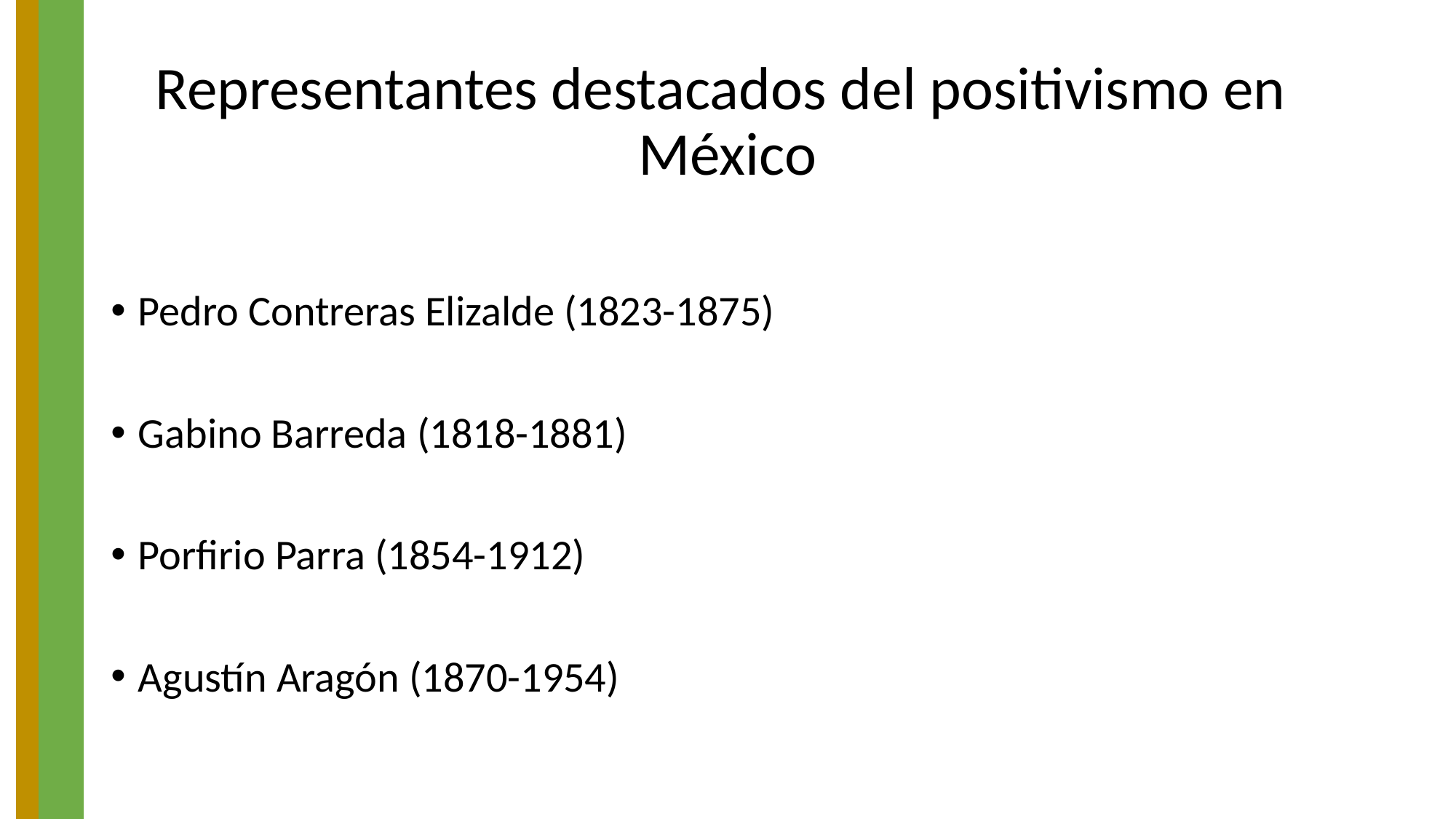

# Representantes destacados del positivismo en  México

Pedro Contreras Elizalde (1823-1875)

Gabino Barreda (1818-1881)

Porfirio Parra (1854-1912)

Agustín Aragón (1870-1954)